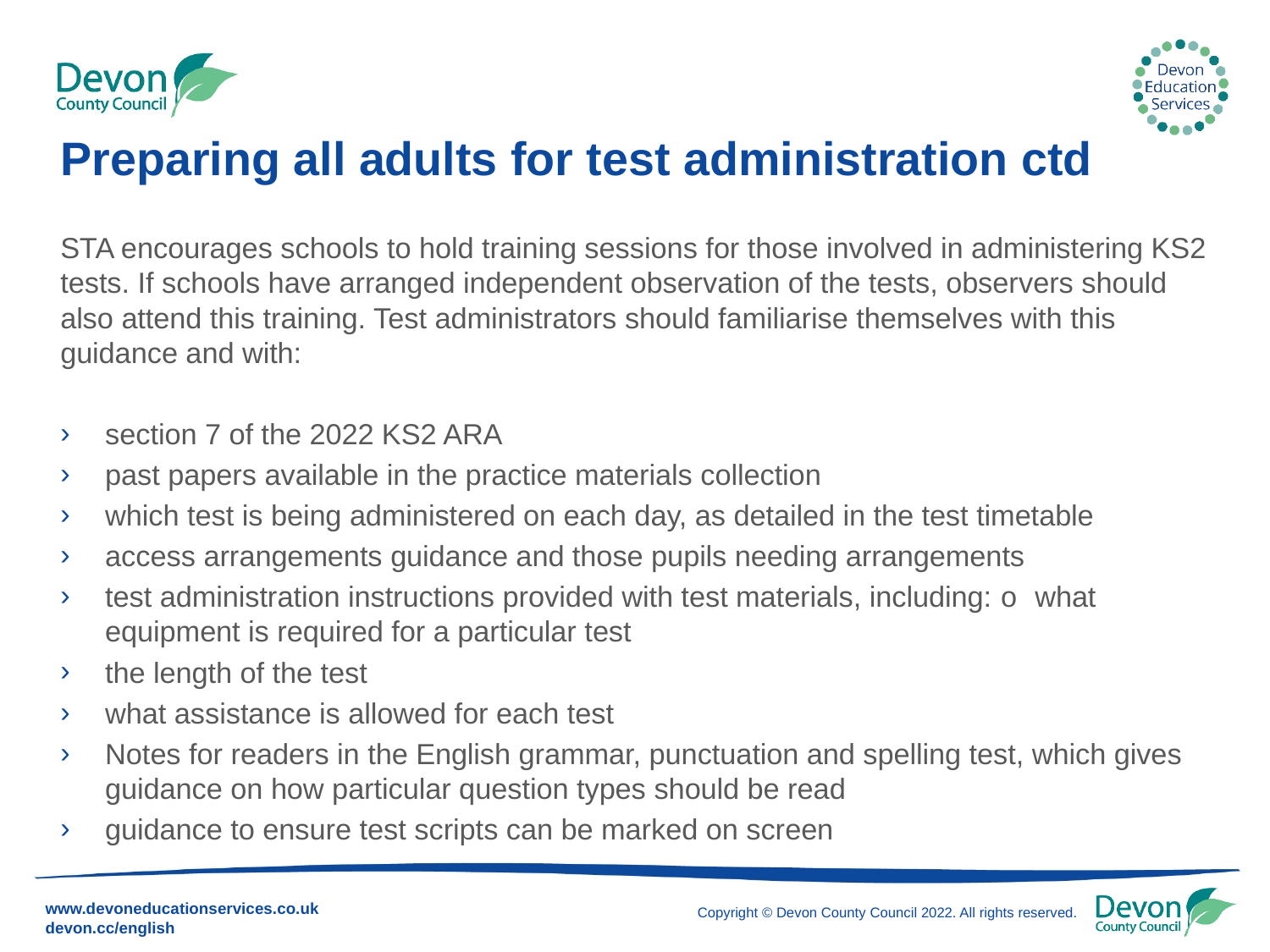

# Preparing all adults for test administration ctd
STA encourages schools to hold training sessions for those involved in administering KS2 tests. If schools have arranged independent observation of the tests, observers should also attend this training. Test administrators should familiarise themselves with this guidance and with:

section 7 of the 2022 KS2 ARA
past papers available in the practice materials collection
which test is being administered on each day, as detailed in the test timetable
access arrangements guidance and those pupils needing arrangements
test administration instructions provided with test materials, including: o what equipment is required for a particular test
the length of the test
what assistance is allowed for each test
Notes for readers in the English grammar, punctuation and spelling test, which gives guidance on how particular question types should be read
guidance to ensure test scripts can be marked on screen